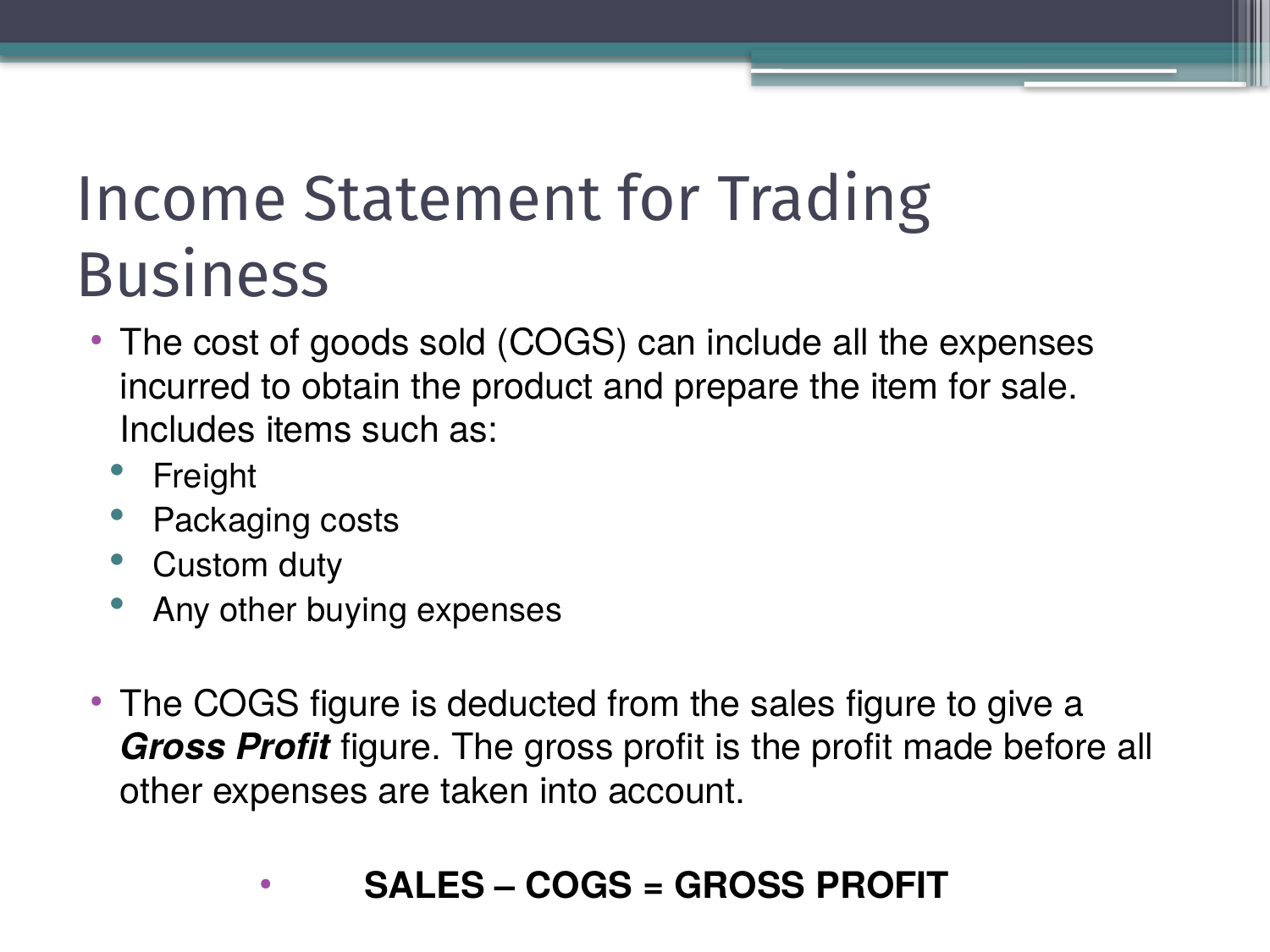

# Income Statement for Trading Business
The cost of goods sold (COGS) can include all the expenses incurred to obtain the product and prepare the item for sale. Includes items such as:
Freight
Packaging costs
Custom duty
Any other buying expenses

The COGS figure is deducted from the sales figure to give a Gross Profit figure. The gross profit is the profit made before all other expenses are taken into account.

SALES – COGS = GROSS PROFIT